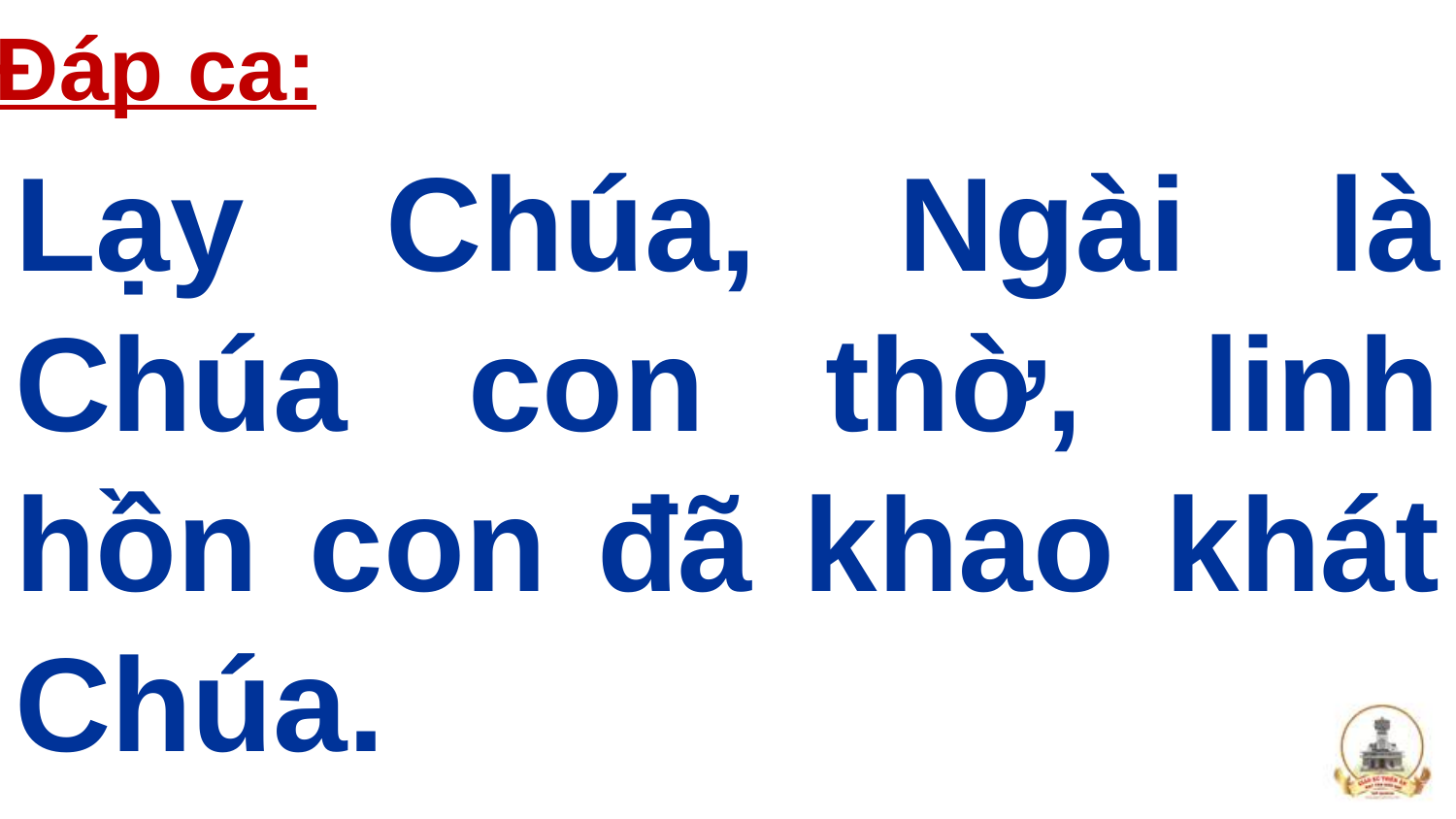

Đáp ca:
Lạy Chúa, Ngài là Chúa con thờ, linh hồn con đã khao khát Chúa.